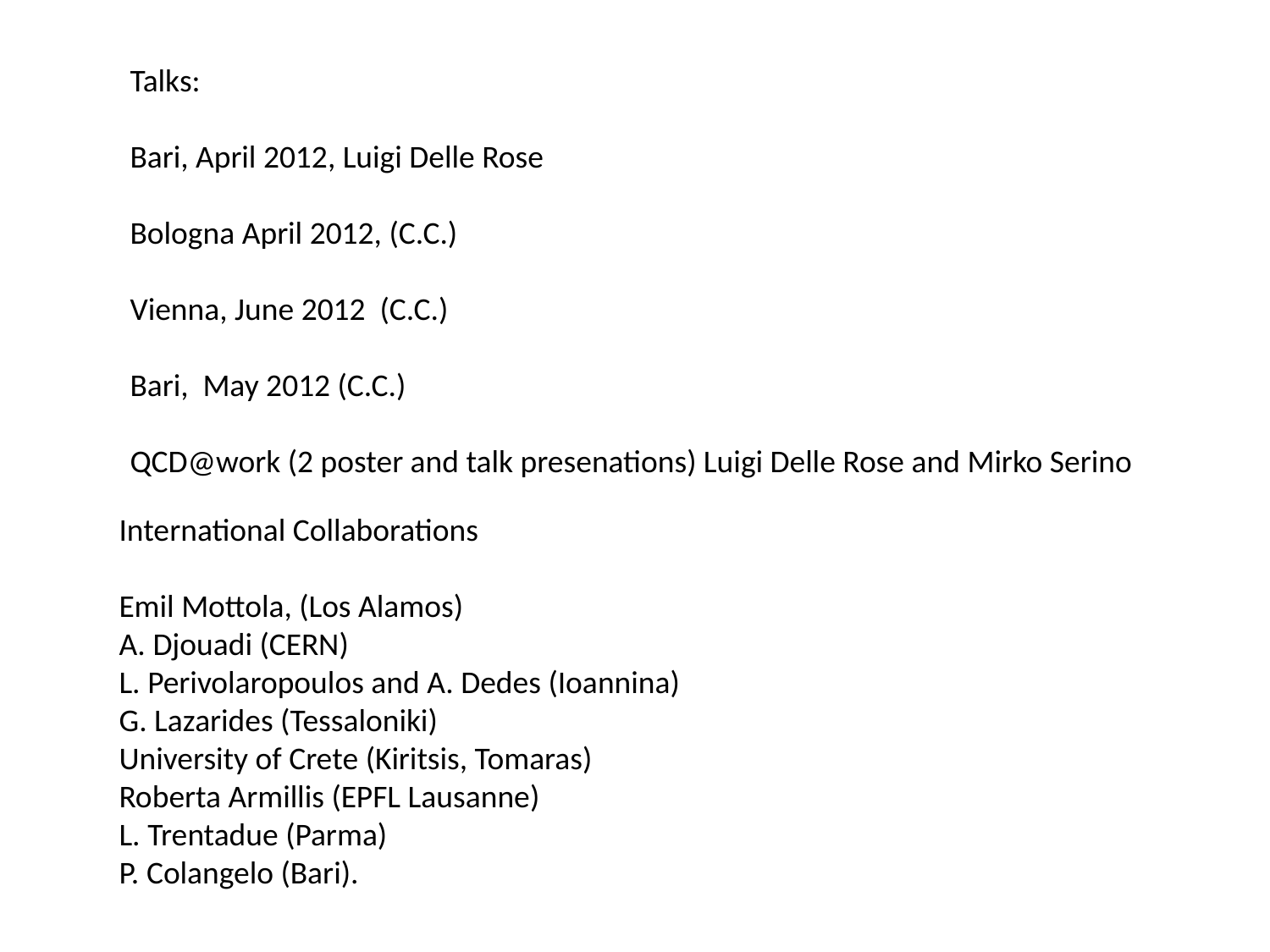

Talks:

Bari, April 2012, Luigi Delle Rose

Bologna April 2012, (C.C.)

Vienna, June 2012  (C.C.)

Bari,  May 2012 (C.C.)

QCD@work (2 poster and talk presenations) Luigi Delle Rose and Mirko Serino
International Collaborations

Emil Mottola, (Los Alamos)
A. Djouadi (CERN)
L. Perivolaropoulos and A. Dedes (Ioannina)
G. Lazarides (Tessaloniki)
University of Crete (Kiritsis, Tomaras)
Roberta Armillis (EPFL Lausanne)
L. Trentadue (Parma)
P. Colangelo (Bari).